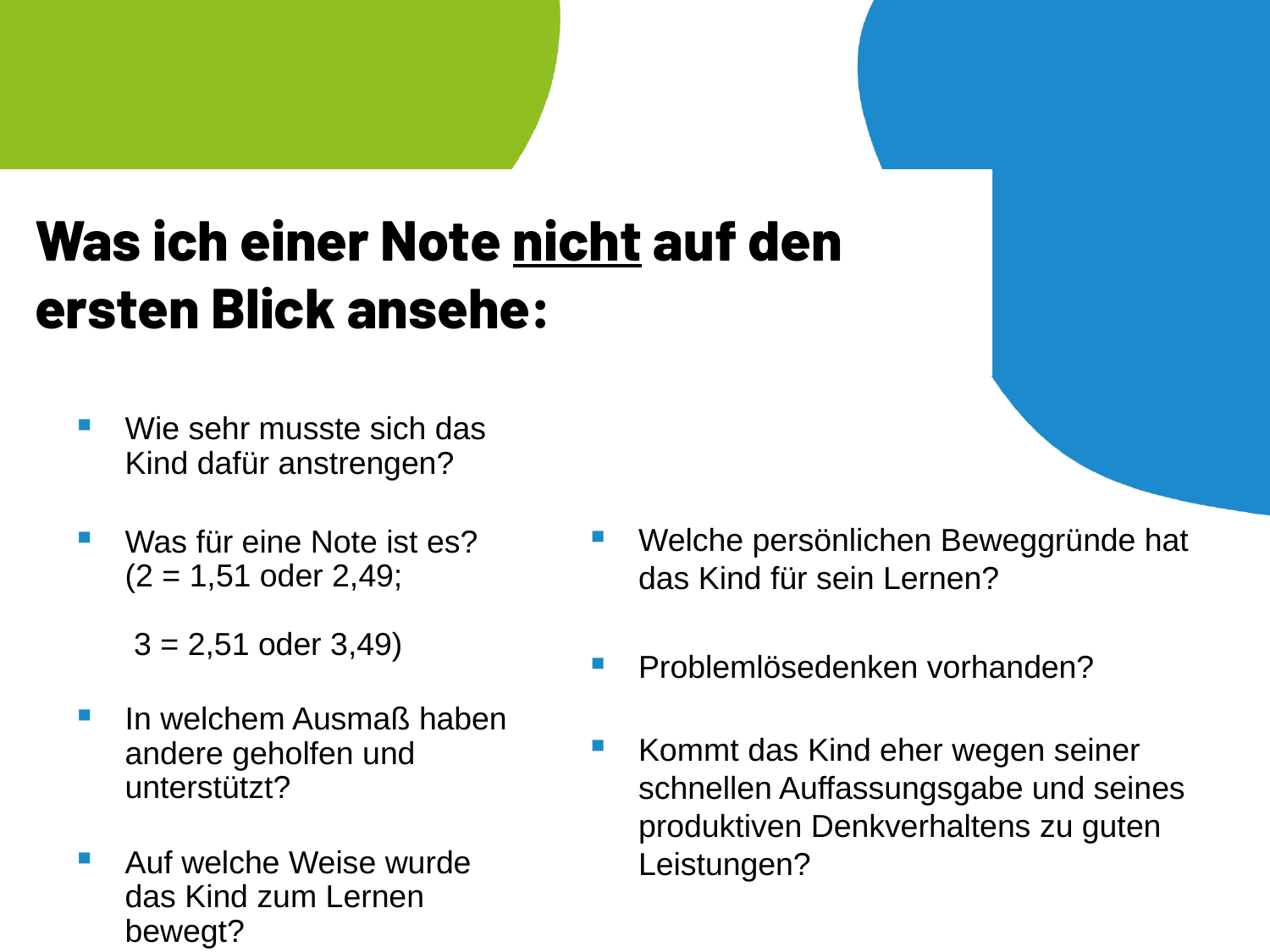

# Was ich einer Note nicht auf den ersten Blick ansehe:
Wie sehr musste sich das Kind dafür anstrengen?
Was für eine Note ist es?
(2 = 1,51 oder 2,49;
 3 = 2,51 oder 3,49)
In welchem Ausmaß haben andere geholfen und unterstützt?
Auf welche Weise wurde das Kind zum Lernen bewegt?
Welche persönlichen Beweggründe hat das Kind für sein Lernen?

Problemlösedenken vorhanden?
Kommt das Kind eher wegen seiner schnellen Auffassungsgabe und seines produktiven Denkverhaltens zu guten Leistungen?